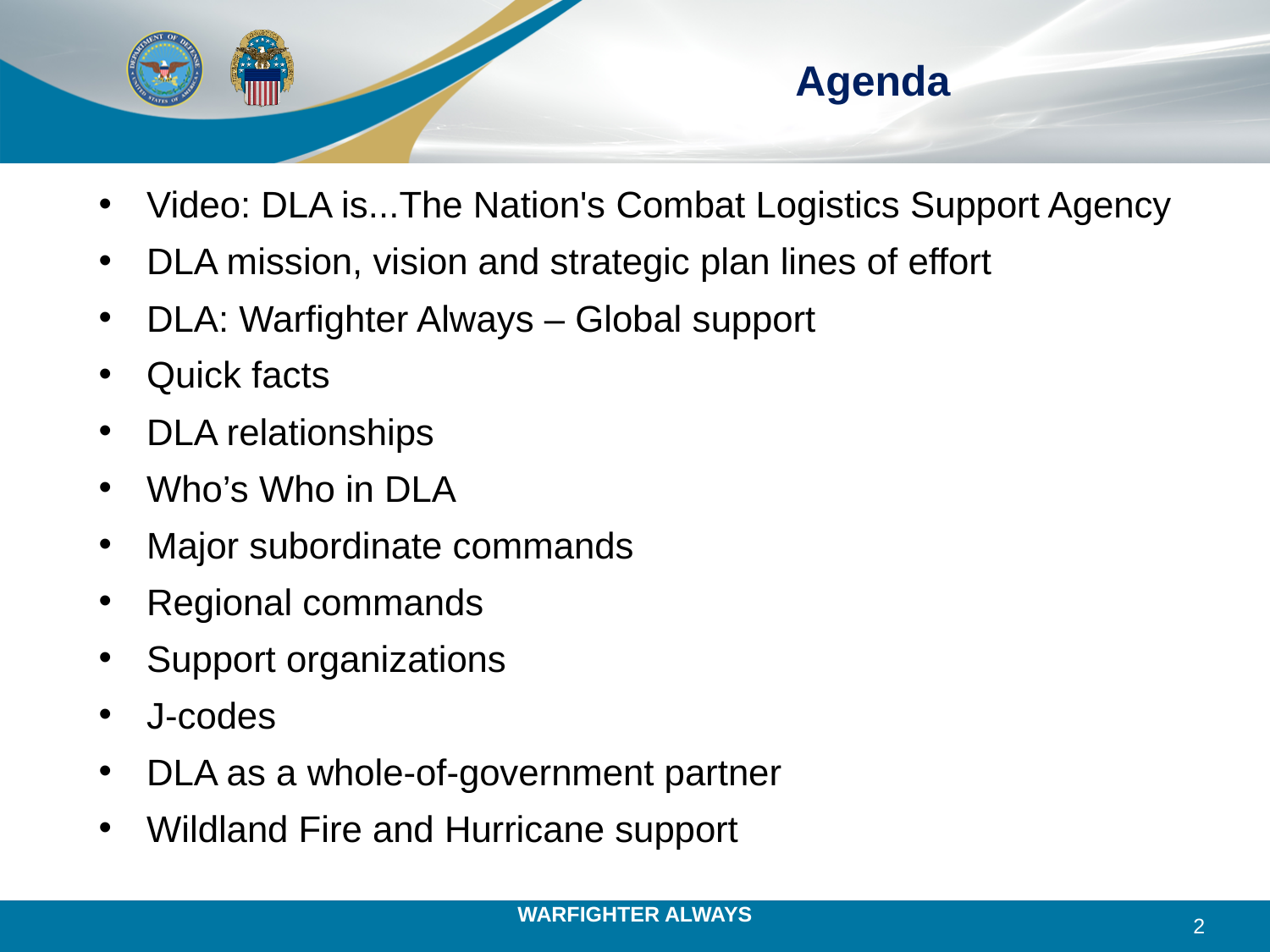

# Agenda
Video: DLA is...The Nation's Combat Logistics Support Agency
DLA mission, vision and strategic plan lines of effort
DLA: Warfighter Always – Global support
Quick facts
DLA relationships
Who’s Who in DLA
Major subordinate commands
Regional commands
Support organizations
J-codes
DLA as a whole-of-government partner
Wildland Fire and Hurricane support
2